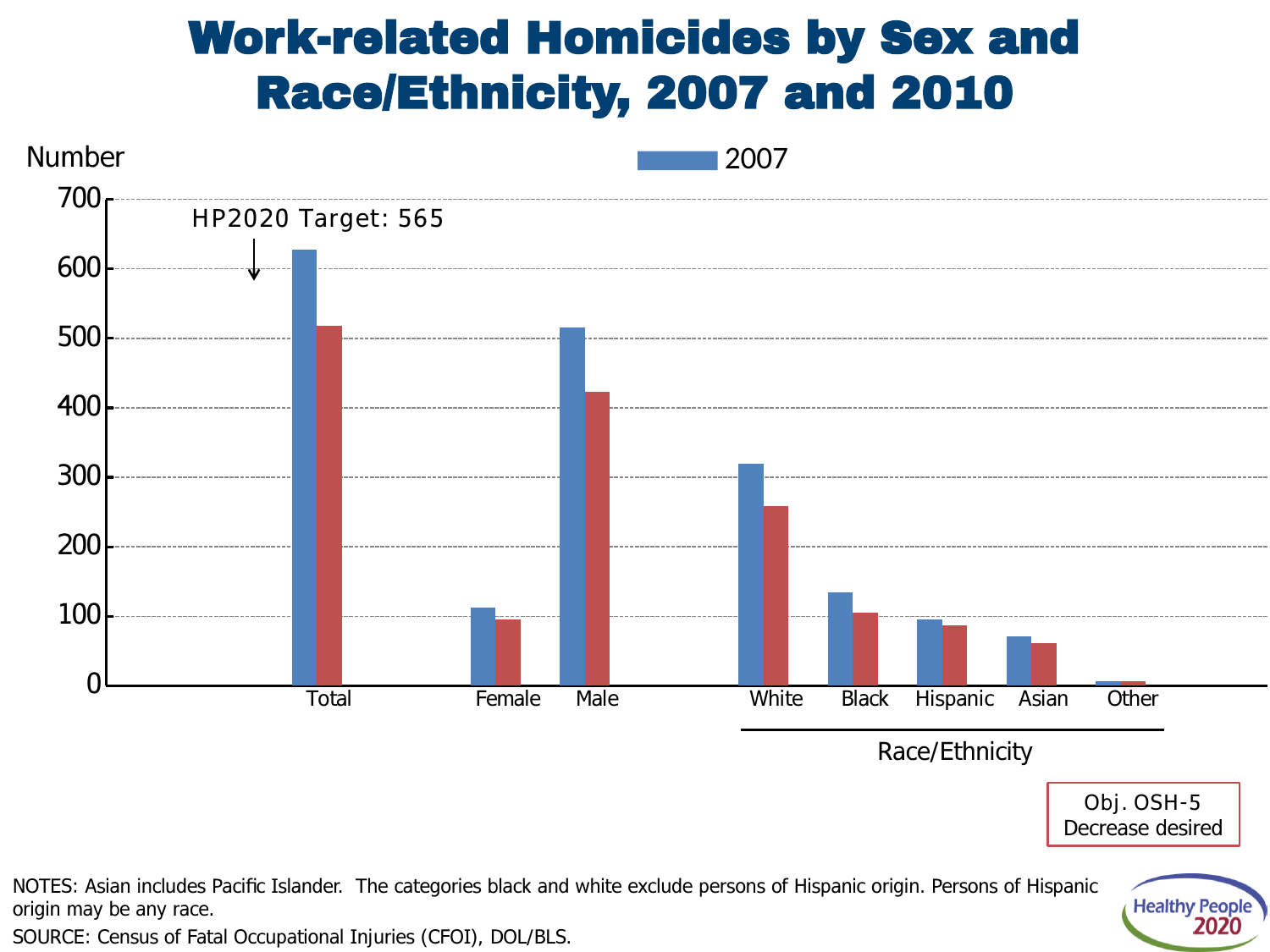

# Work-related Homicides by Sex and Race/Ethnicity, 2007 and 2010

### Chart

| Category | 2007 | 2010 |  |
|---|---|---|---|
|    | None | None | None |
|   | None | None | 565.0 |
| Total | 628.0 | 518.0 | 565.0 |
|     | None | None | None |
| Female | 113.0 | 95.0 | None |
| Male | 515.0 | 423.0 | None |
|      | None | None | None |
| White | 320.0 | 259.0 | None |
| Black | 135.0 | 105.0 | None |
| Hispanic | 95.0 | 87.0 | None |
| Asian | 71.0 | 61.0 | None |
| Other | 7.0 | 6.0 | None |
|       | None | None | None |
Race/Ethnicity
Obj. OSH-5
Decrease desired
NOTES: Asian includes Pacific Islander.  The categories black and white exclude persons of Hispanic origin. Persons of Hispanic origin may be any race.
SOURCE: Census of Fatal Occupational Injuries (CFOI), DOL/BLS.